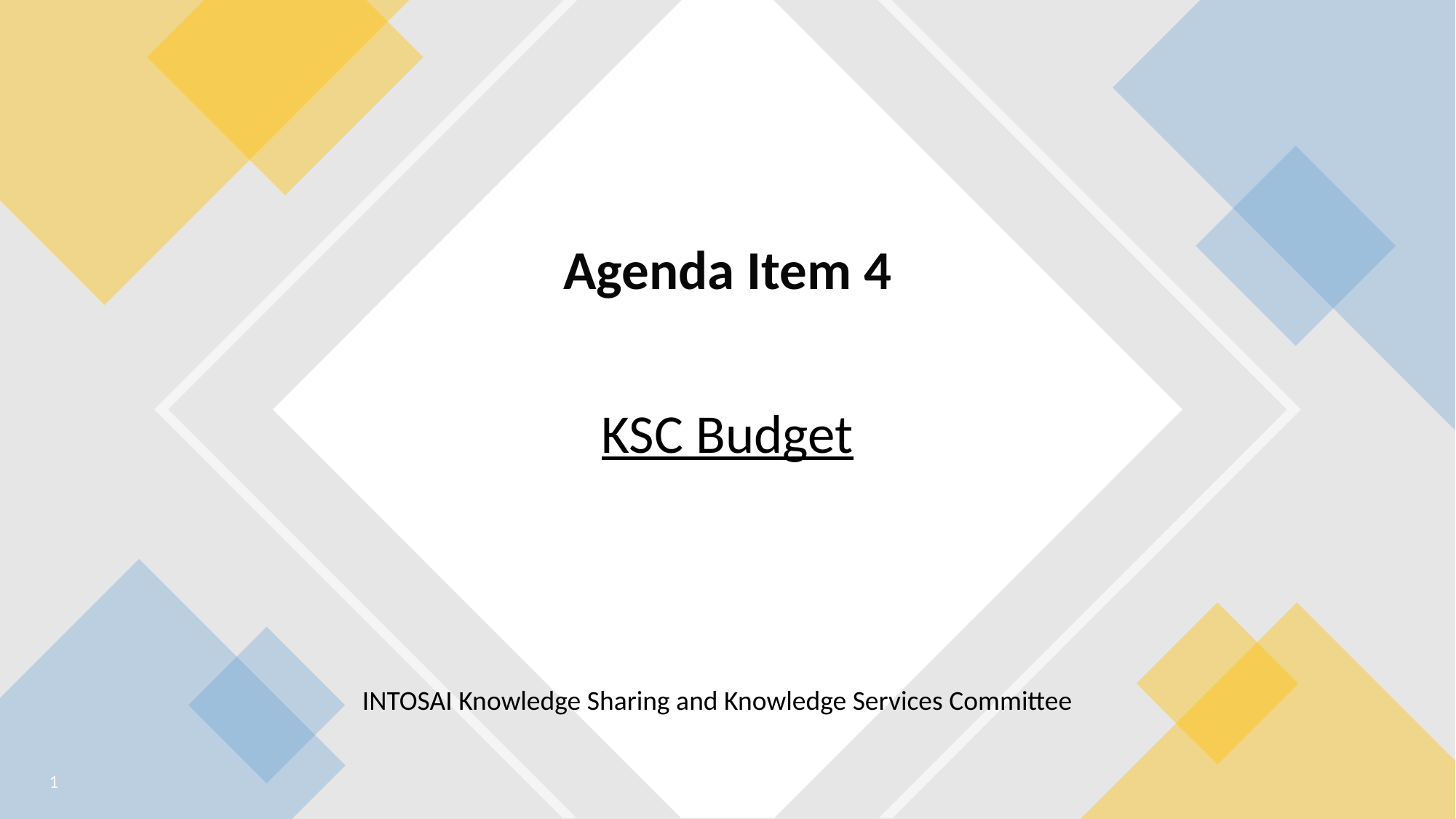

# Agenda Item 4 KSC Budget

INTOSAI Knowledge Sharing and Knowledge Services Committee

1